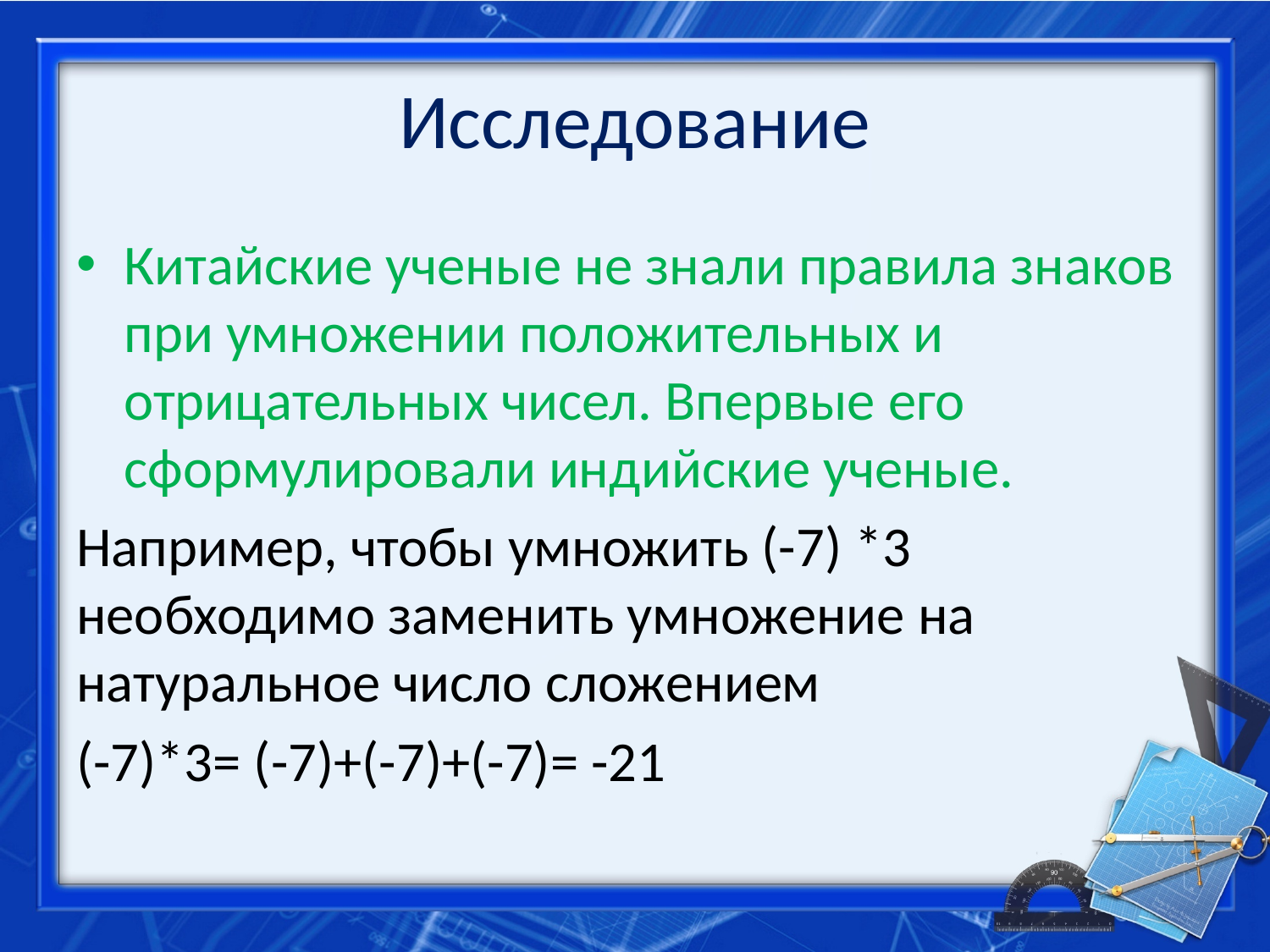

# Исследование
Китайские ученые не знали правила знаков при умножении положительных и отрицательных чисел. Впервые его сформулировали индийские ученые.
Например, чтобы умножить (-7) *3 необходимо заменить умножение на натуральное число сложением
(-7)*3= (-7)+(-7)+(-7)= -21